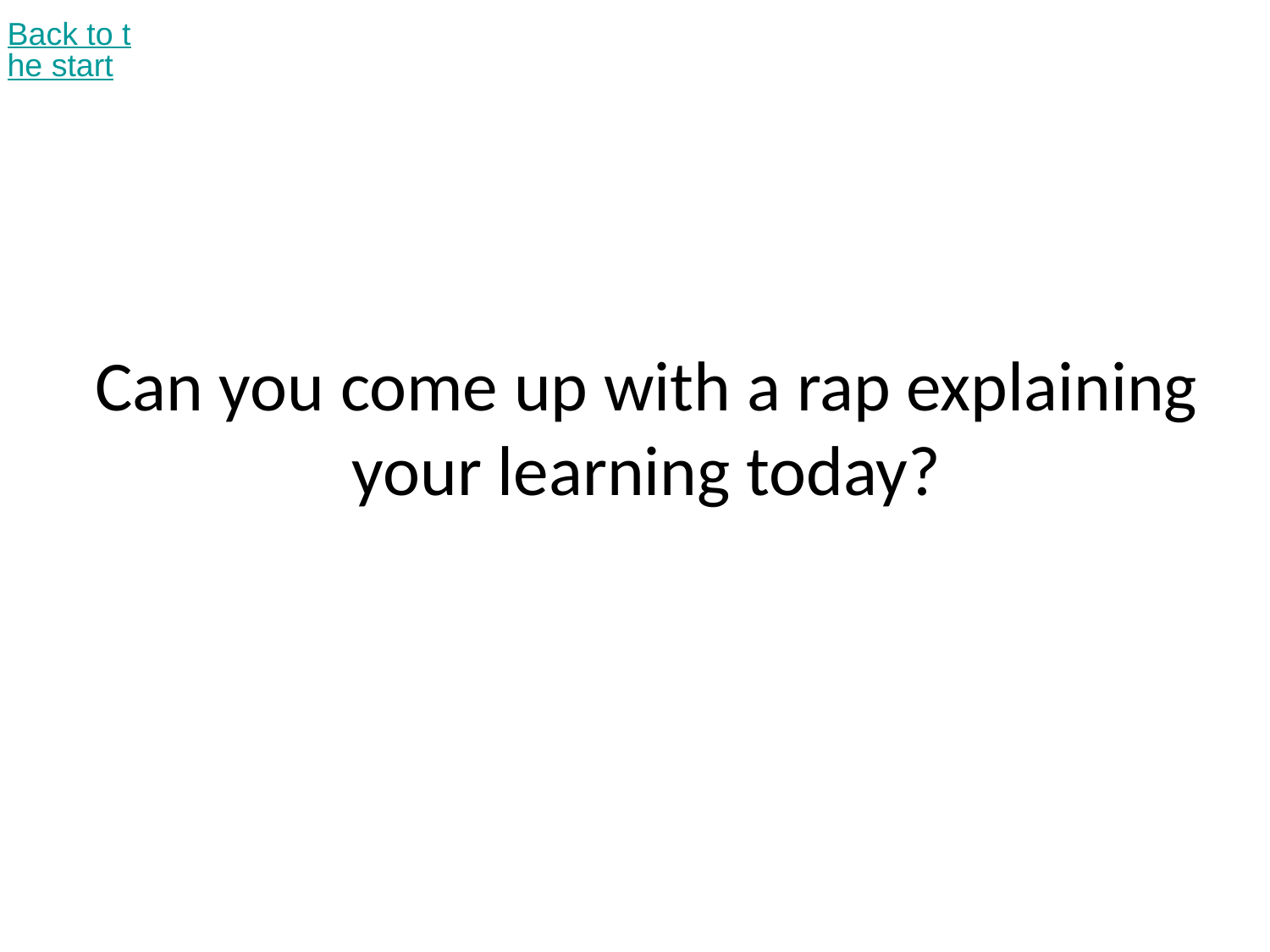

Back to the start
# Can you come up with a rap explaining your learning today?